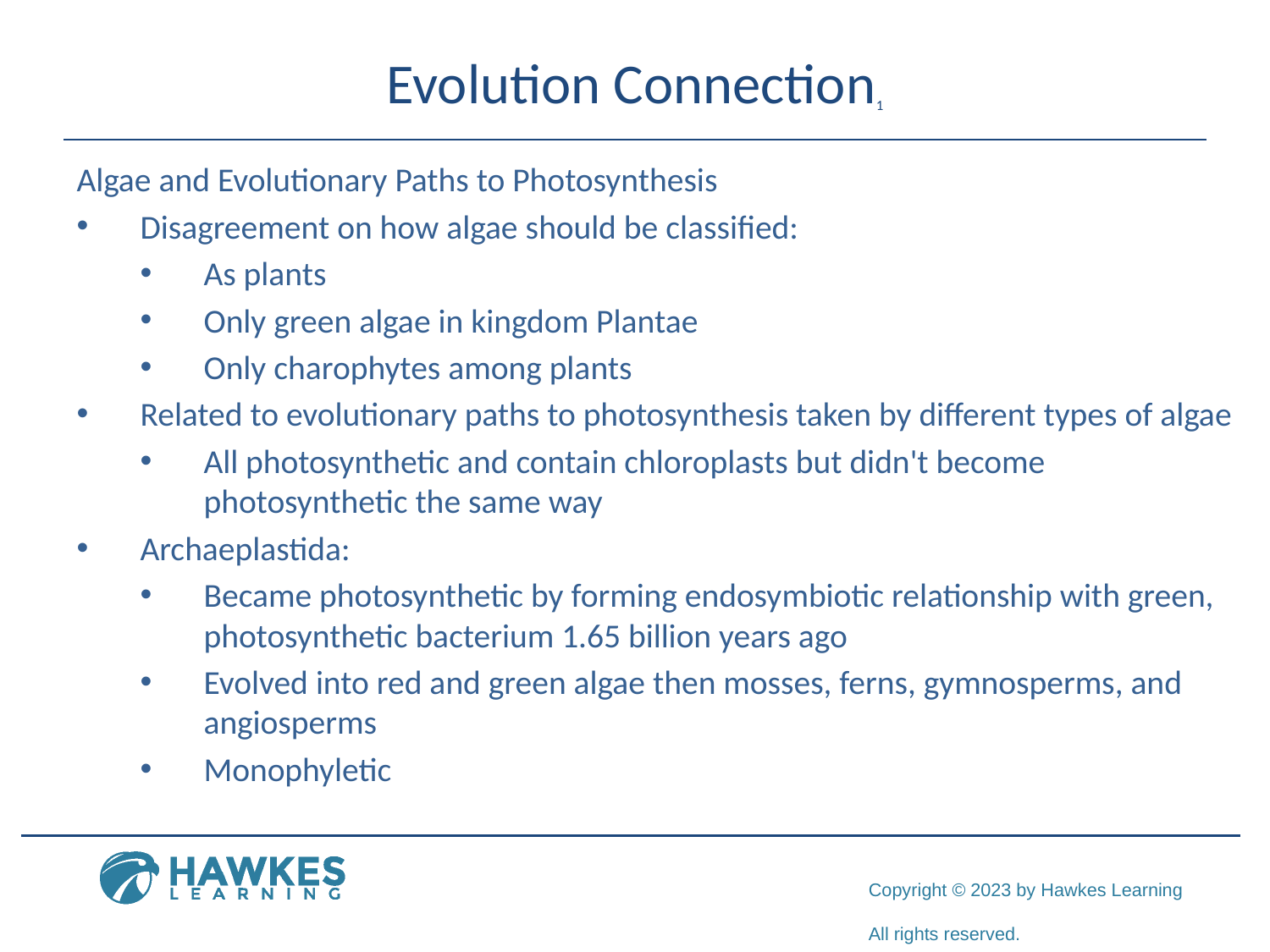

# Evolution Connection1
Algae and Evolutionary Paths to Photosynthesis
Disagreement on how algae should be classified:
As plants
Only green algae in kingdom Plantae
Only charophytes among plants
Related to evolutionary paths to photosynthesis taken by different types of algae
All photosynthetic and contain chloroplasts but didn't become photosynthetic the same way
Archaeplastida:
Became photosynthetic by forming endosymbiotic relationship with green, photosynthetic bacterium 1.65 billion years ago
Evolved into red and green algae then mosses, ferns, gymnosperms, and angiosperms
Monophyletic